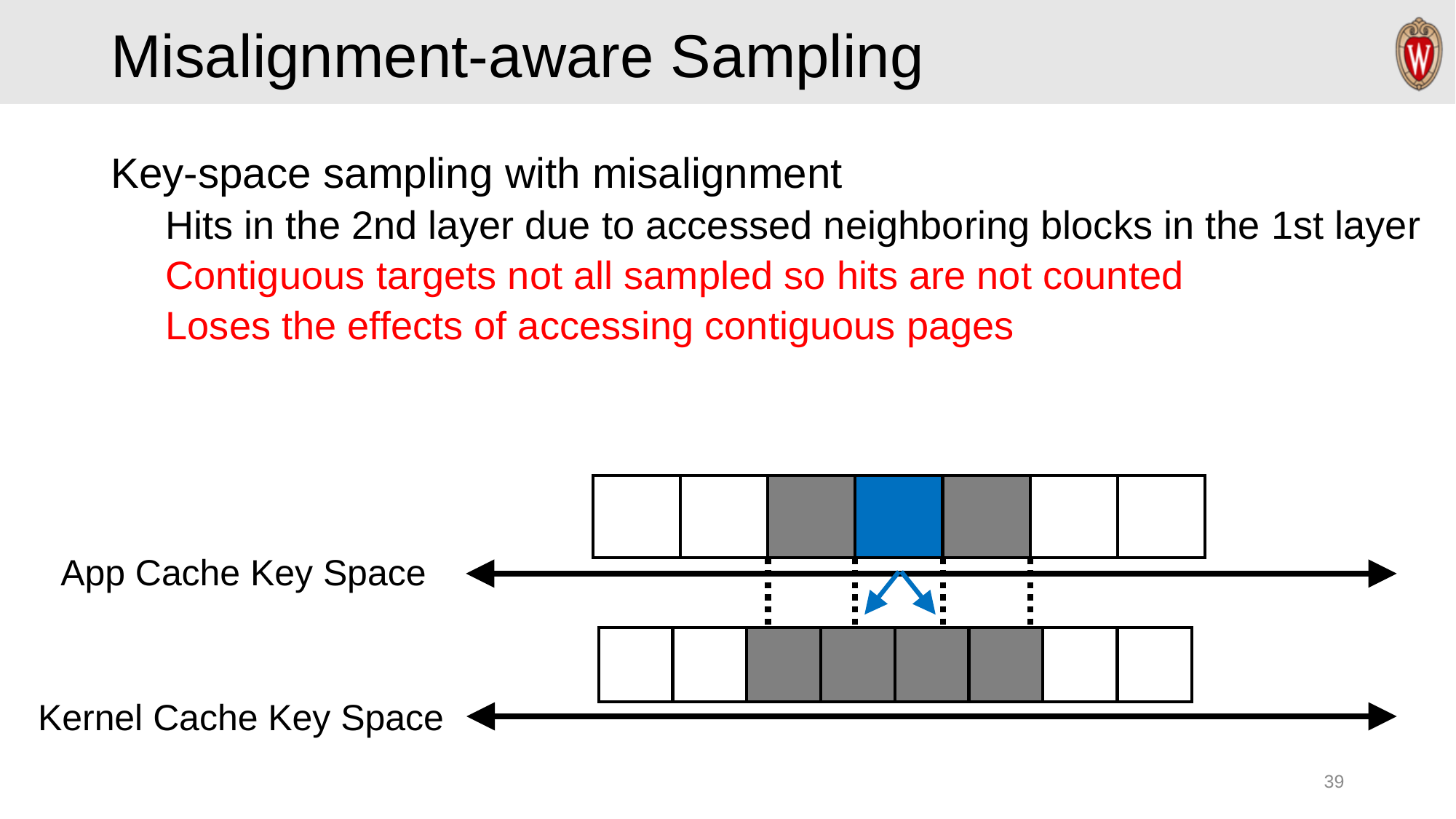

# Misalignment-aware Sampling
Key-space sampling with misalignment
Hits in the 2nd layer due to accessed neighboring blocks in the 1st layer
Contiguous targets not all sampled so hits are not counted
Loses the effects of accessing contiguous pages

App Cache Key Space

Kernel Cache Key Space
39